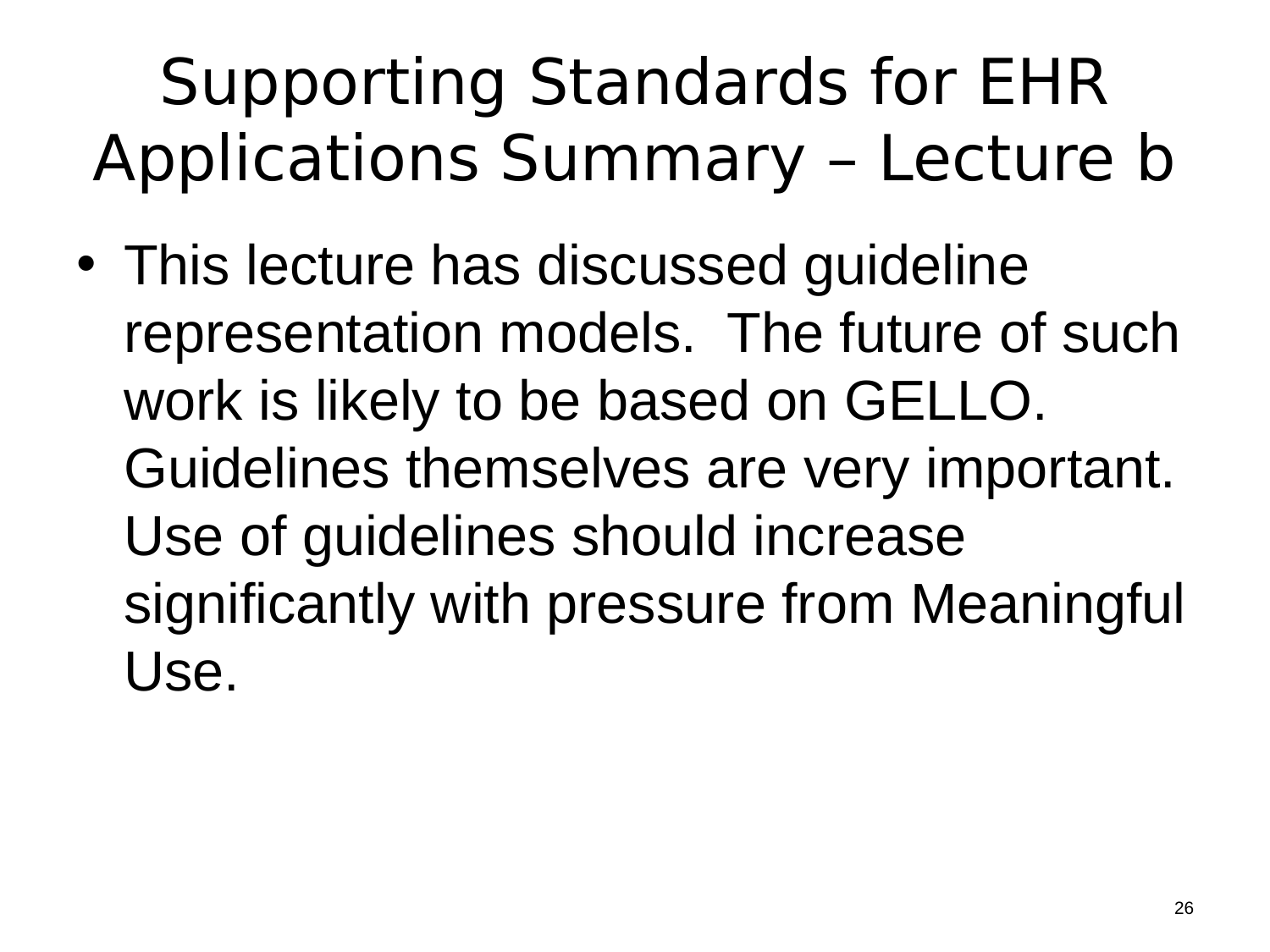

# Supporting Standards for EHR Applications Summary – Lecture b
This lecture has discussed guideline representation models.  The future of such work is likely to be based on GELLO.  Guidelines themselves are very important.  Use of guidelines should increase significantly with pressure from Meaningful Use.
26